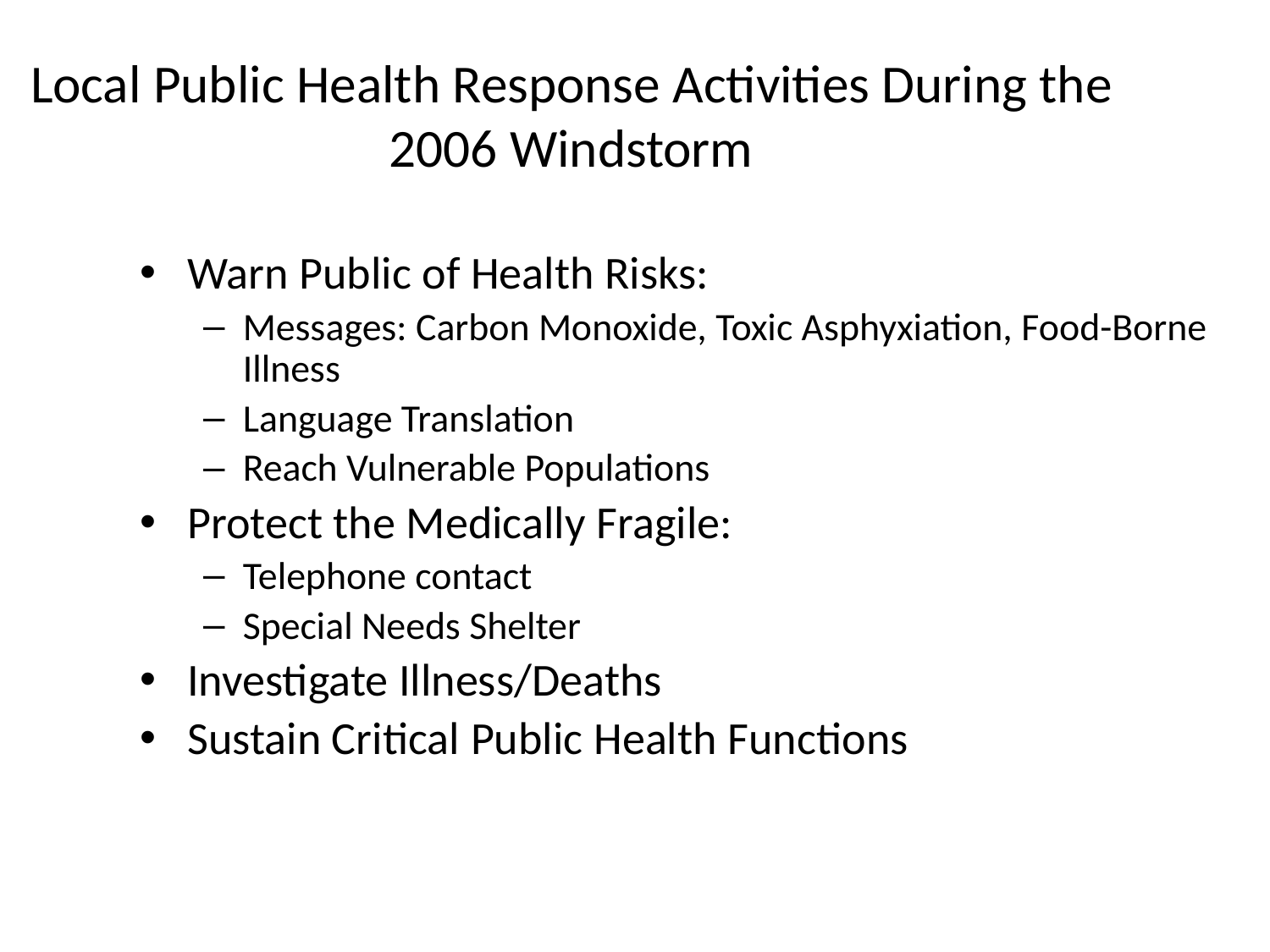

Local Public Health Response Activities During the 2006 Windstorm
Warn Public of Health Risks:
Messages: Carbon Monoxide, Toxic Asphyxiation, Food-Borne Illness
Language Translation
Reach Vulnerable Populations
Protect the Medically Fragile:
Telephone contact
Special Needs Shelter
Investigate Illness/Deaths
Sustain Critical Public Health Functions